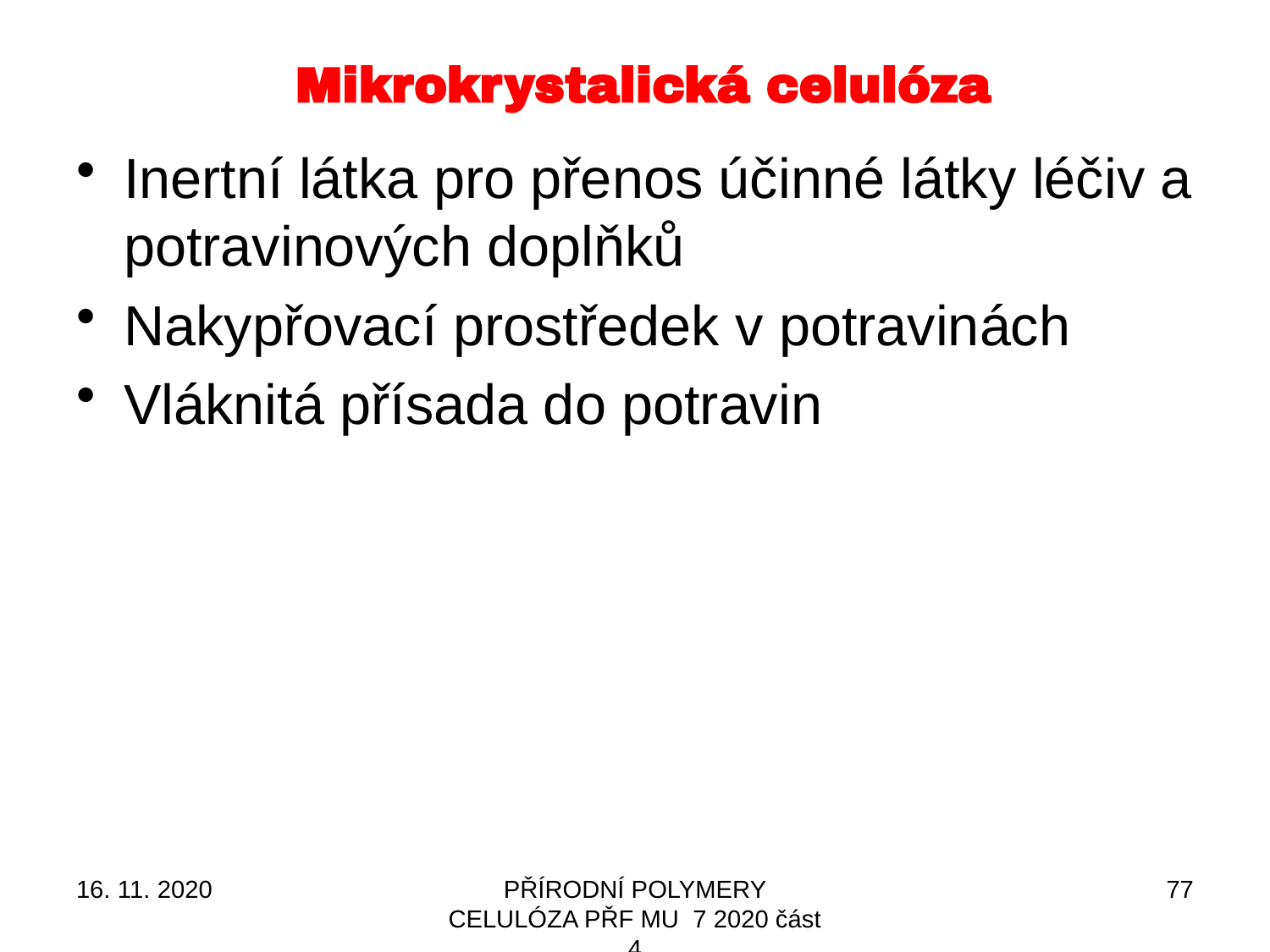

# Mikrokrystalická celulóza
Inertní látka pro přenos účinné látky léčiv a potravinových doplňků
Nakypřovací prostředek v potravinách
Vláknitá přísada do potravin

16. 11. 2020
PŘÍRODNÍ POLYMERY CELULÓZA PŘF MU  7 2020 část 4
77